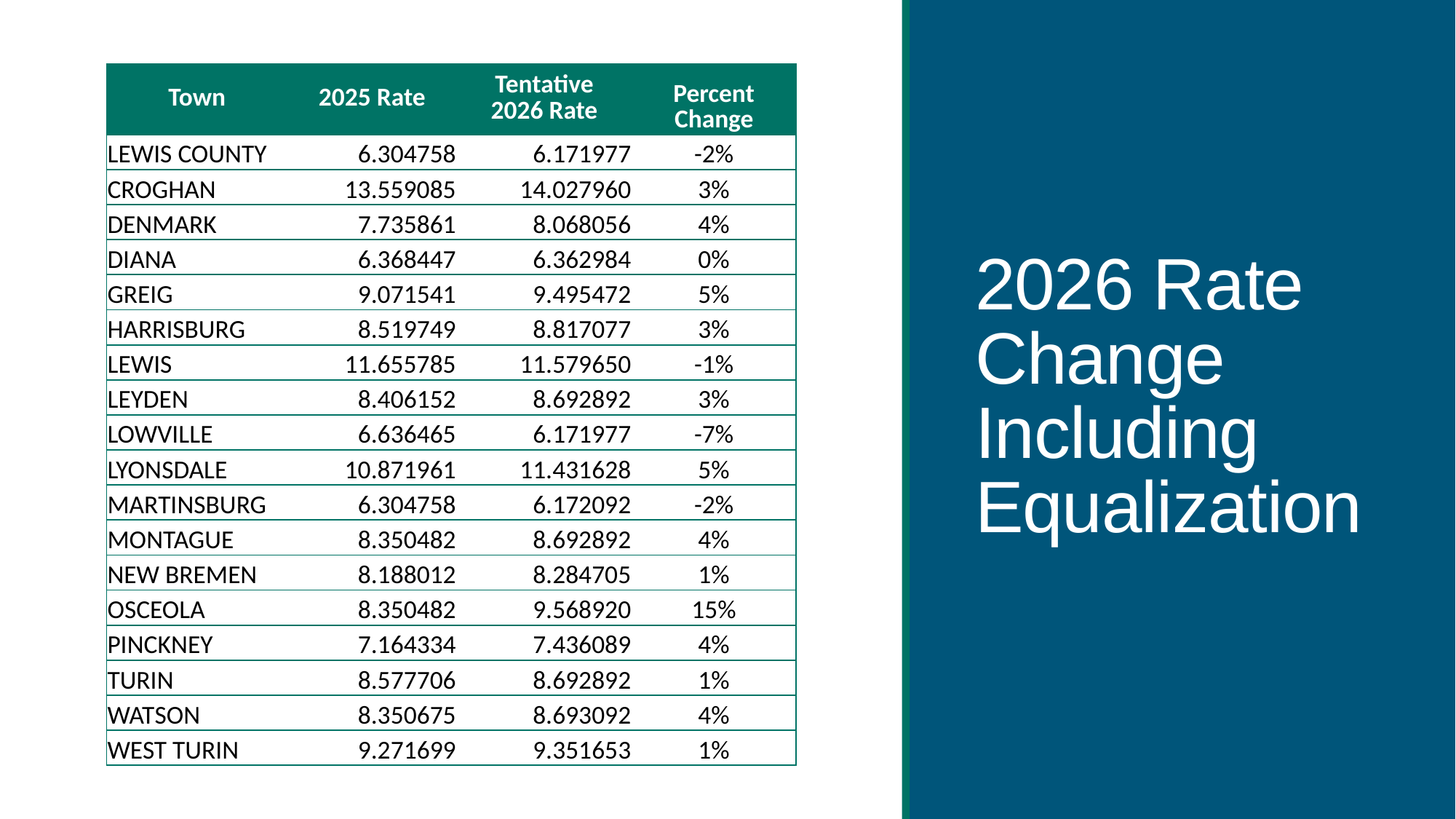

| Town | 2025 Rate | Tentative 2026 Rate | Percent Change |
| --- | --- | --- | --- |
| LEWIS COUNTY | 6.304758 | 6.171977 | -2% |
| CROGHAN | 13.559085 | 14.027960 | 3% |
| DENMARK | 7.735861 | 8.068056 | 4% |
| DIANA | 6.368447 | 6.362984 | 0% |
| GREIG | 9.071541 | 9.495472 | 5% |
| HARRISBURG | 8.519749 | 8.817077 | 3% |
| LEWIS | 11.655785 | 11.579650 | -1% |
| LEYDEN | 8.406152 | 8.692892 | 3% |
| LOWVILLE | 6.636465 | 6.171977 | -7% |
| LYONSDALE | 10.871961 | 11.431628 | 5% |
| MARTINSBURG | 6.304758 | 6.172092 | -2% |
| MONTAGUE | 8.350482 | 8.692892 | 4% |
| NEW BREMEN | 8.188012 | 8.284705 | 1% |
| OSCEOLA | 8.350482 | 9.568920 | 15% |
| PINCKNEY | 7.164334 | 7.436089 | 4% |
| TURIN | 8.577706 | 8.692892 | 1% |
| WATSON | 8.350675 | 8.693092 | 4% |
| WEST TURIN | 9.271699 | 9.351653 | 1% |
2026 Rate Change Including Equalization